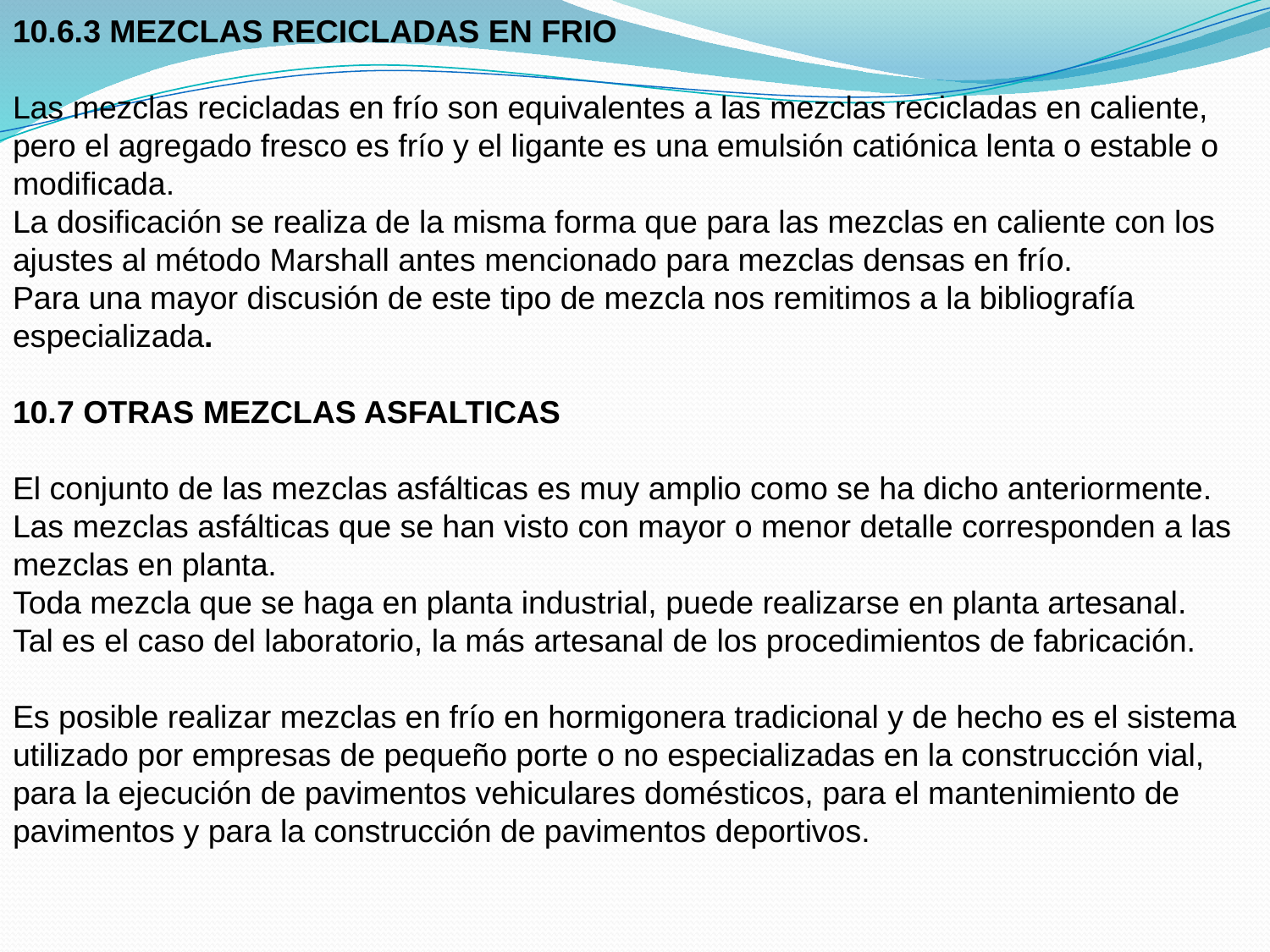

10.6.3 MEZCLAS RECICLADAS EN FRIO

Las mezclas recicladas en frío son equivalentes a las mezclas recicladas en caliente, pero el agregado fresco es frío y el ligante es una emulsión catiónica lenta o estable o modificada.
La dosificación se realiza de la misma forma que para las mezclas en caliente con los ajustes al método Marshall antes mencionado para mezclas densas en frío.
Para una mayor discusión de este tipo de mezcla nos remitimos a la bibliografía especializada.

10.7 OTRAS MEZCLAS ASFALTICAS

El conjunto de las mezclas asfálticas es muy amplio como se ha dicho anteriormente.
Las mezclas asfálticas que se han visto con mayor o menor detalle corresponden a las mezclas en planta.
Toda mezcla que se haga en planta industrial, puede realizarse en planta artesanal.
Tal es el caso del laboratorio, la más artesanal de los procedimientos de fabricación.

Es posible realizar mezclas en frío en hormigonera tradicional y de hecho es el sistema utilizado por empresas de pequeño porte o no especializadas en la construcción vial, para la ejecución de pavimentos vehiculares domésticos, para el mantenimiento de pavimentos y para la construcción de pavimentos deportivos.